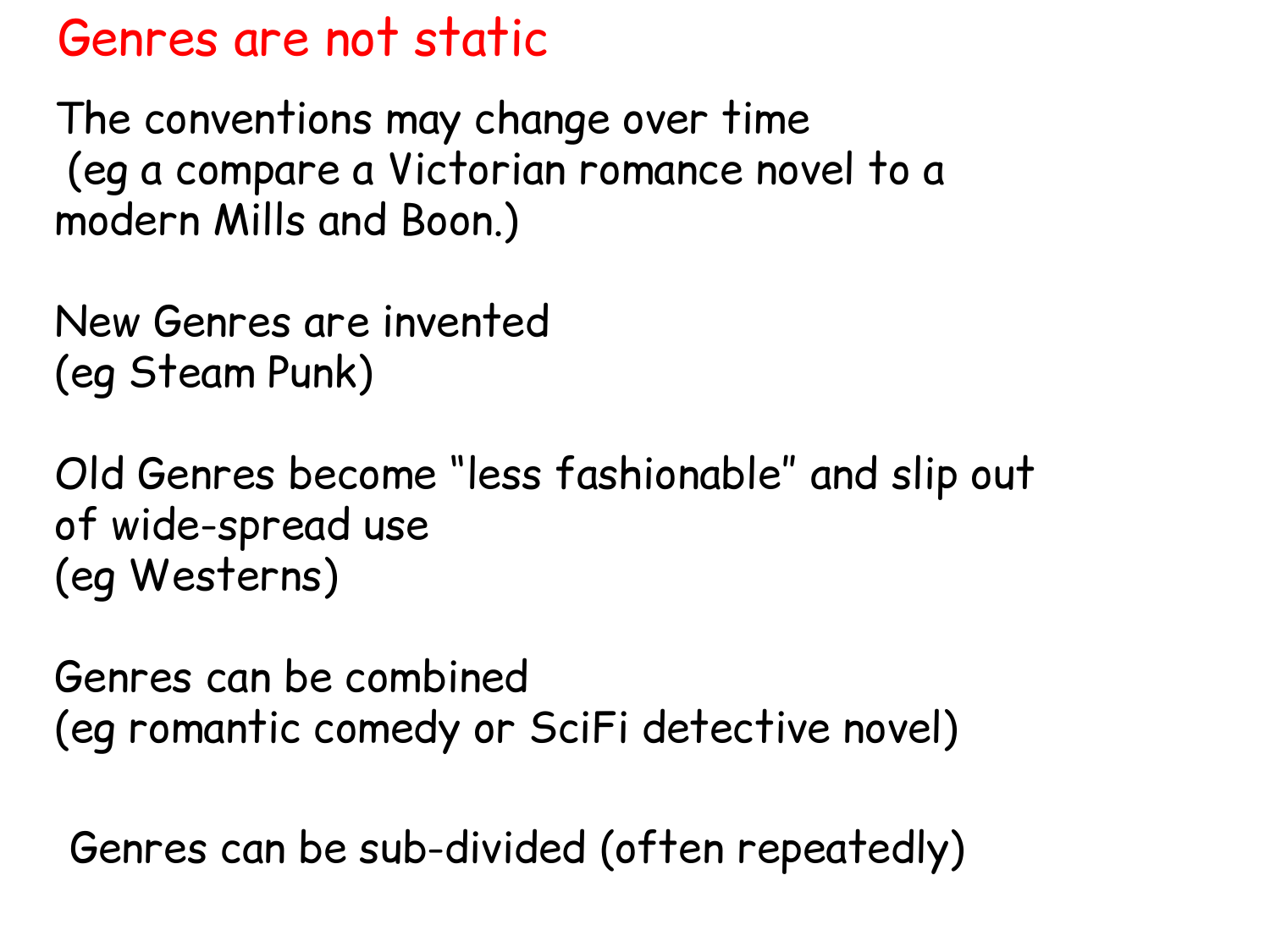

Genres are not static
The conventions may change over time
 (eg a compare a Victorian romance novel to a modern Mills and Boon.)

New Genres are invented
(eg Steam Punk)

Old Genres become “less fashionable” and slip out of wide-spread use
(eg Westerns)

Genres can be combined
(eg romantic comedy or SciFi detective novel)
Genres can be sub-divided (often repeatedly)